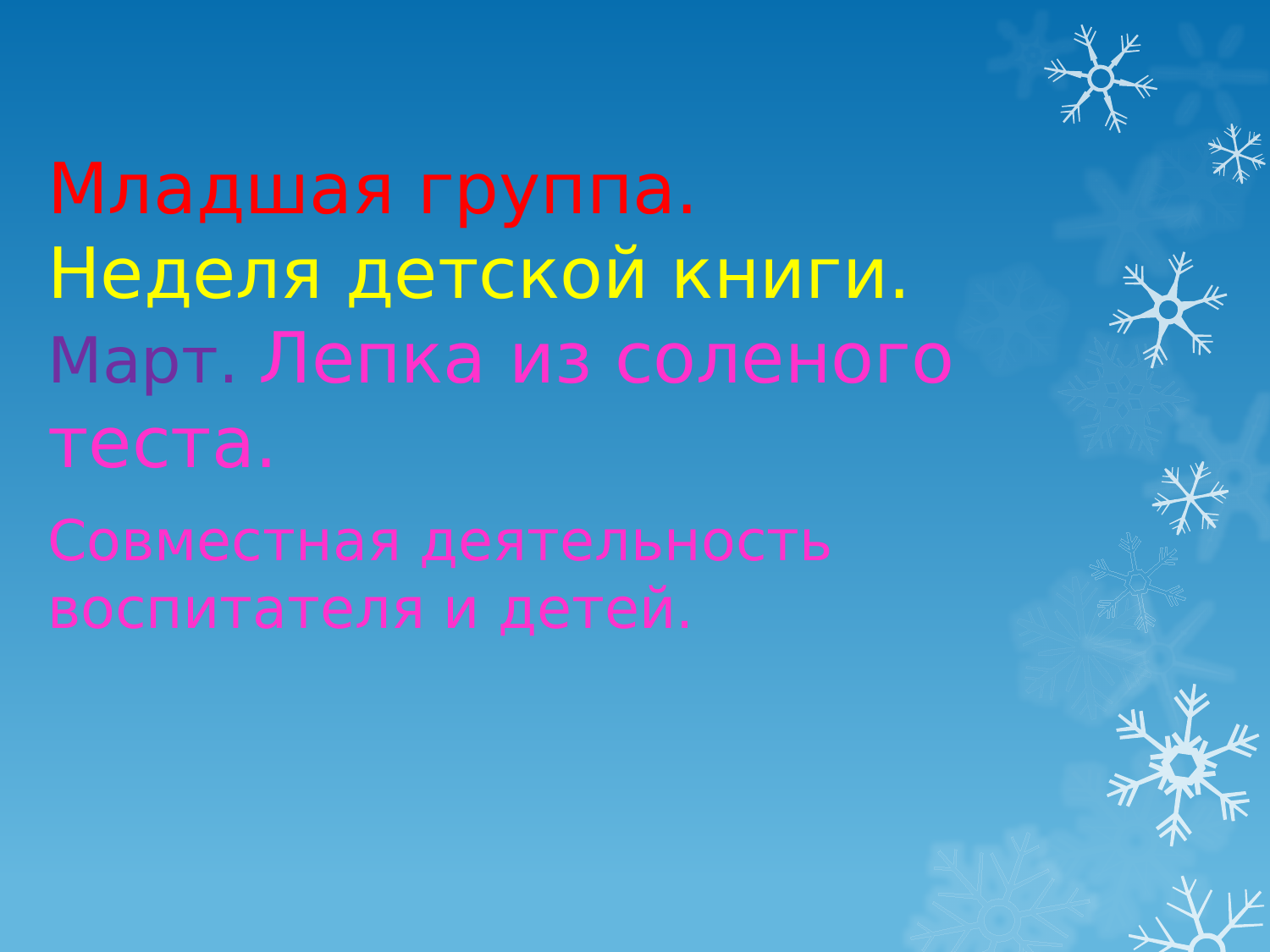

Младшая группа.             Неделя детской книги. Март. Лепка из соленого теста.
Совместная деятельность воспитателя и детей.

#